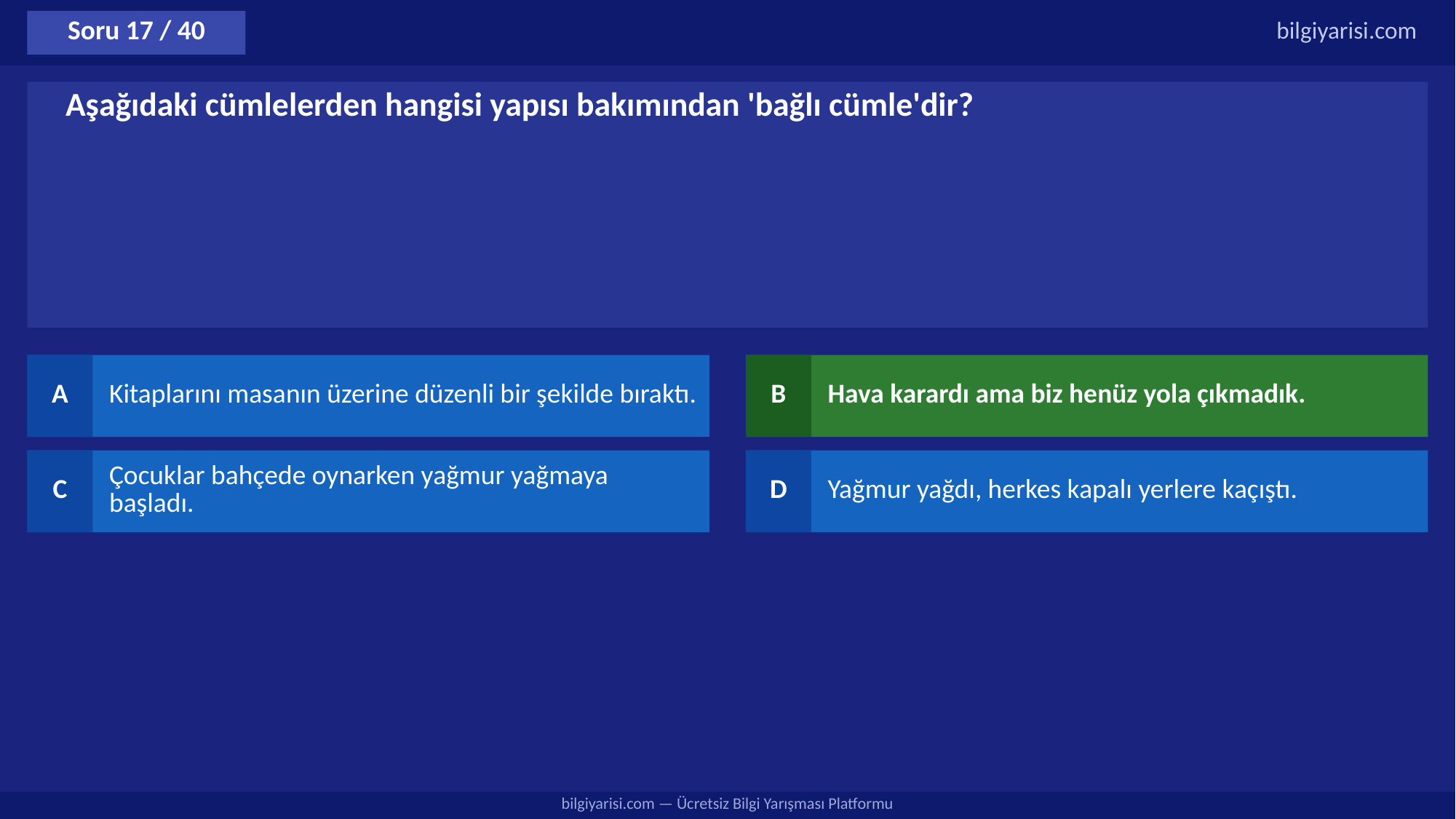

Soru 17 / 40
bilgiyarisi.com

Aşağıdaki cümlelerden hangisi yapısı bakımından 'bağlı cümle'dir?

A
Kitaplarını masanın üzerine düzenli bir şekilde bıraktı.

B
Hava karardı ama biz henüz yola çıkmadık.

C
Çocuklar bahçede oynarken yağmur yağmaya başladı.

D
Yağmur yağdı, herkes kapalı yerlere kaçıştı.
bilgiyarisi.com — Ücretsiz Bilgi Yarışması Platformu